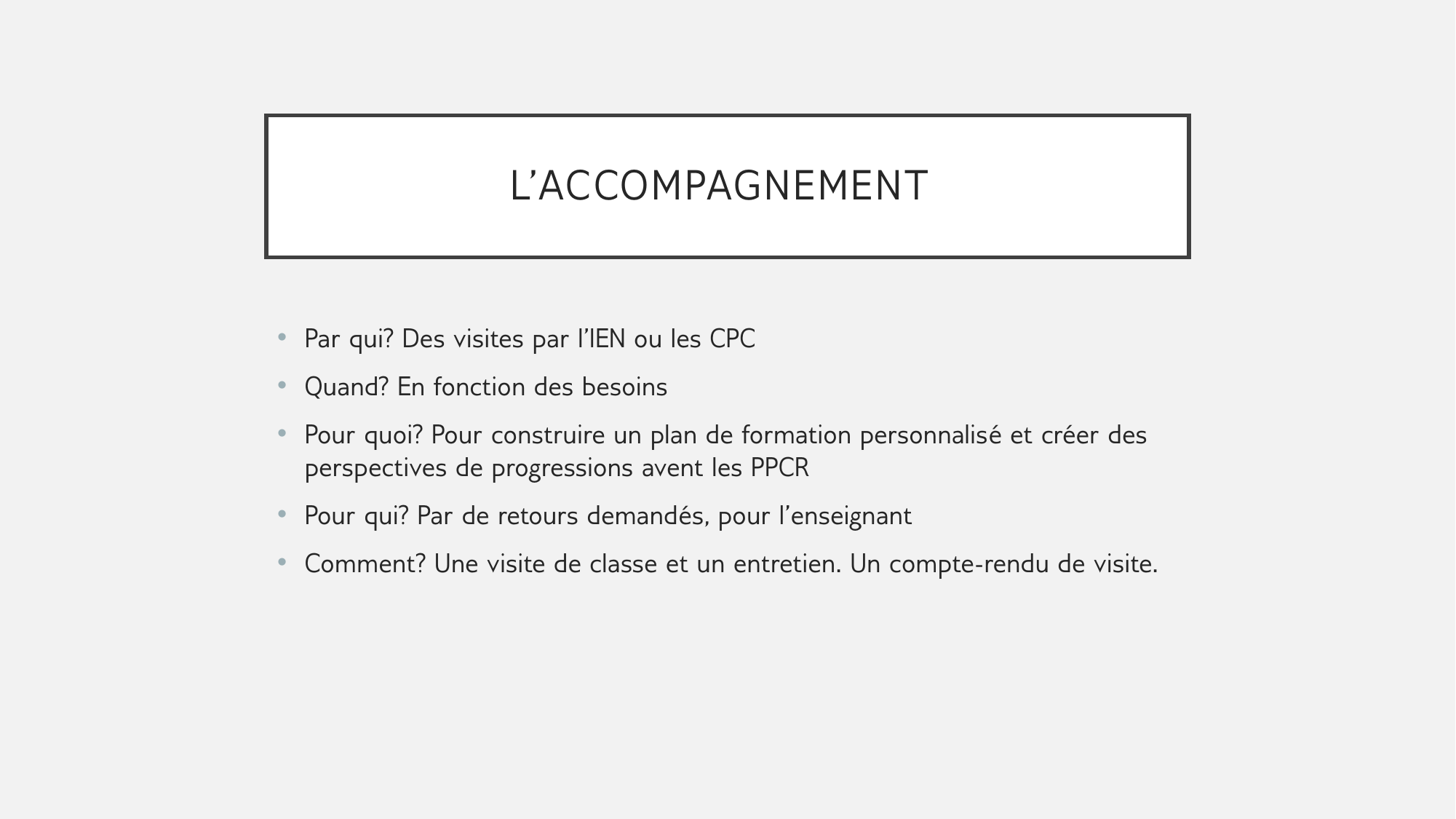

# L’accompagnement
Par qui? Des visites par l’IEN ou les CPC
Quand? En fonction des besoins
Pour quoi? Pour construire un plan de formation personnalisé et créer des perspectives de progressions avent les PPCR
Pour qui? Par de retours demandés, pour l’enseignant
Comment? Une visite de classe et un entretien. Un compte-rendu de visite.